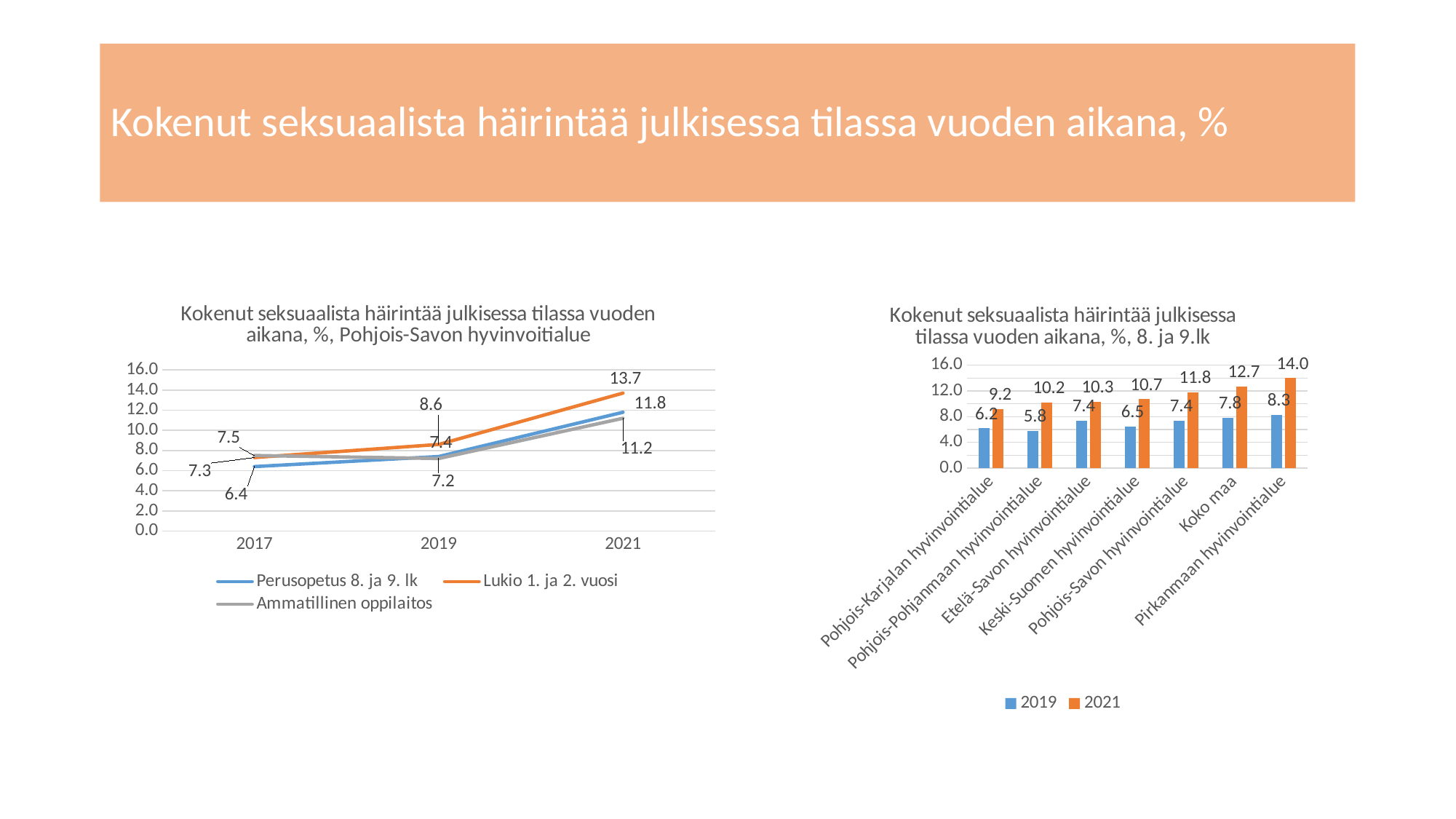

# Kokenut seksuaalista häirintää julkisessa tilassa vuoden aikana, %

### Chart: Kokenut seksuaalista häirintää julkisessa tilassa vuoden aikana, %, Pohjois-Savon hyvinvoitialue

| Category | Perusopetus 8. ja 9. lk | Lukio 1. ja 2. vuosi | Ammatillinen oppilaitos |
|---|---|---|---|
| 2017 | 6.4 | 7.3 | 7.5 |
| 2019 | 7.4 | 8.6 | 7.2 |
| 2021 | 11.8 | 13.7 | 11.2 |

### Chart: Kokenut seksuaalista häirintää julkisessa tilassa vuoden aikana, %, 8. ja 9.lk

| Category | 2019 | 2021 |
|---|---|---|
| Pohjois-Karjalan hyvinvointialue | 6.2 | 9.2 |
| Pohjois-Pohjanmaan hyvinvointialue | 5.8 | 10.2 |
| Etelä-Savon hyvinvointialue | 7.4 | 10.3 |
| Keski-Suomen hyvinvointialue | 6.5 | 10.7 |
| Pohjois-Savon hyvinvointialue | 7.4 | 11.8 |
| Koko maa | 7.8 | 12.7 |
| Pirkanmaan hyvinvointialue | 8.3 | 14.0 |